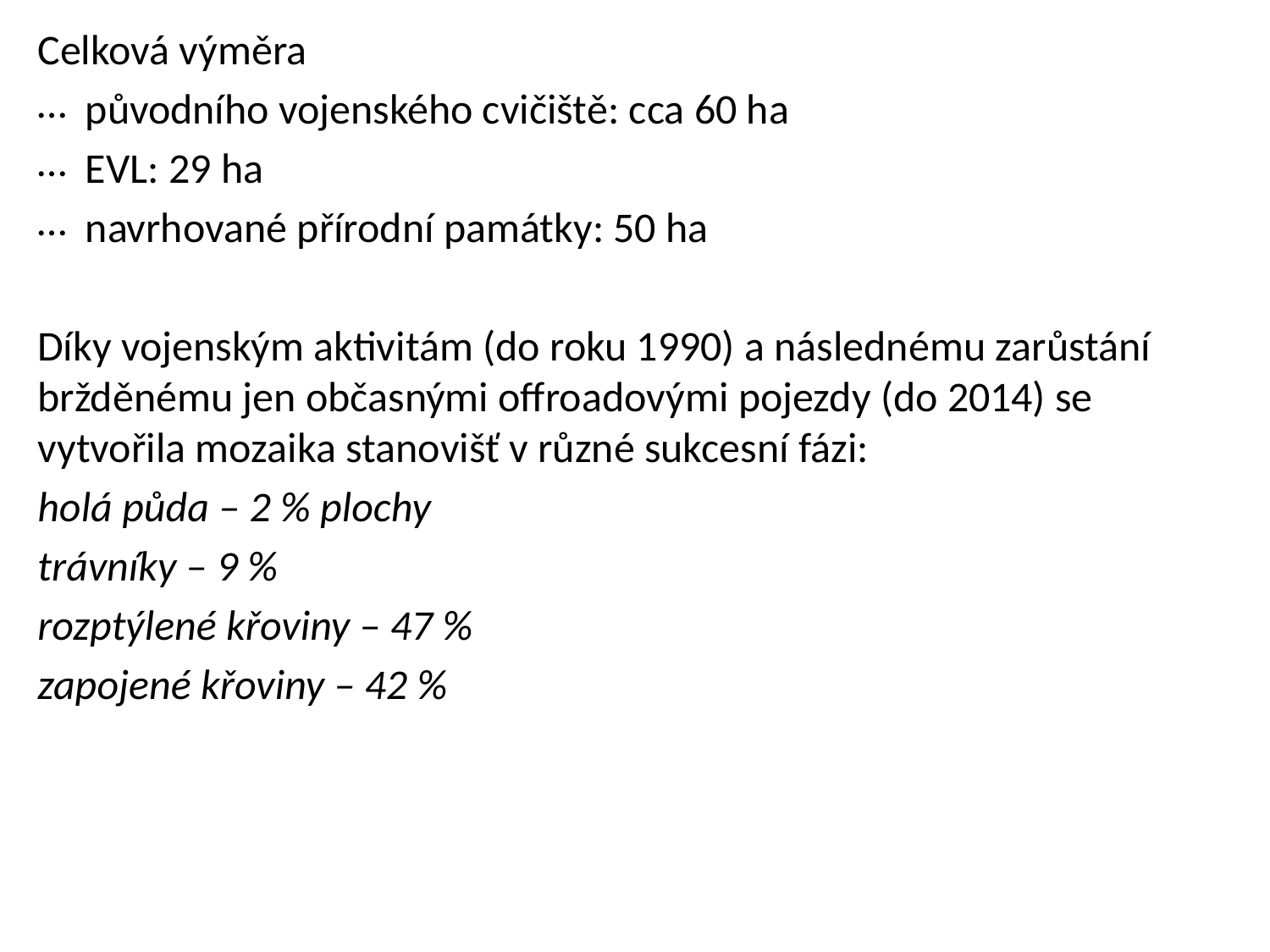

Celková výměra
původního vojenského cvičiště: cca 60 ha
EVL: 29 ha
navrhované přírodní památky: 50 ha

Díky vojenským aktivitám (do roku 1990) a následnému zarůstání  bržděnému jen občasnými offroadovými pojezdy (do 2014) se vytvořila mozaika stanovišť v různé sukcesní fázi:
holá půda – 2 % plochy
trávníky – 9 %
rozptýlené křoviny – 47 %
zapojené křoviny – 42 %